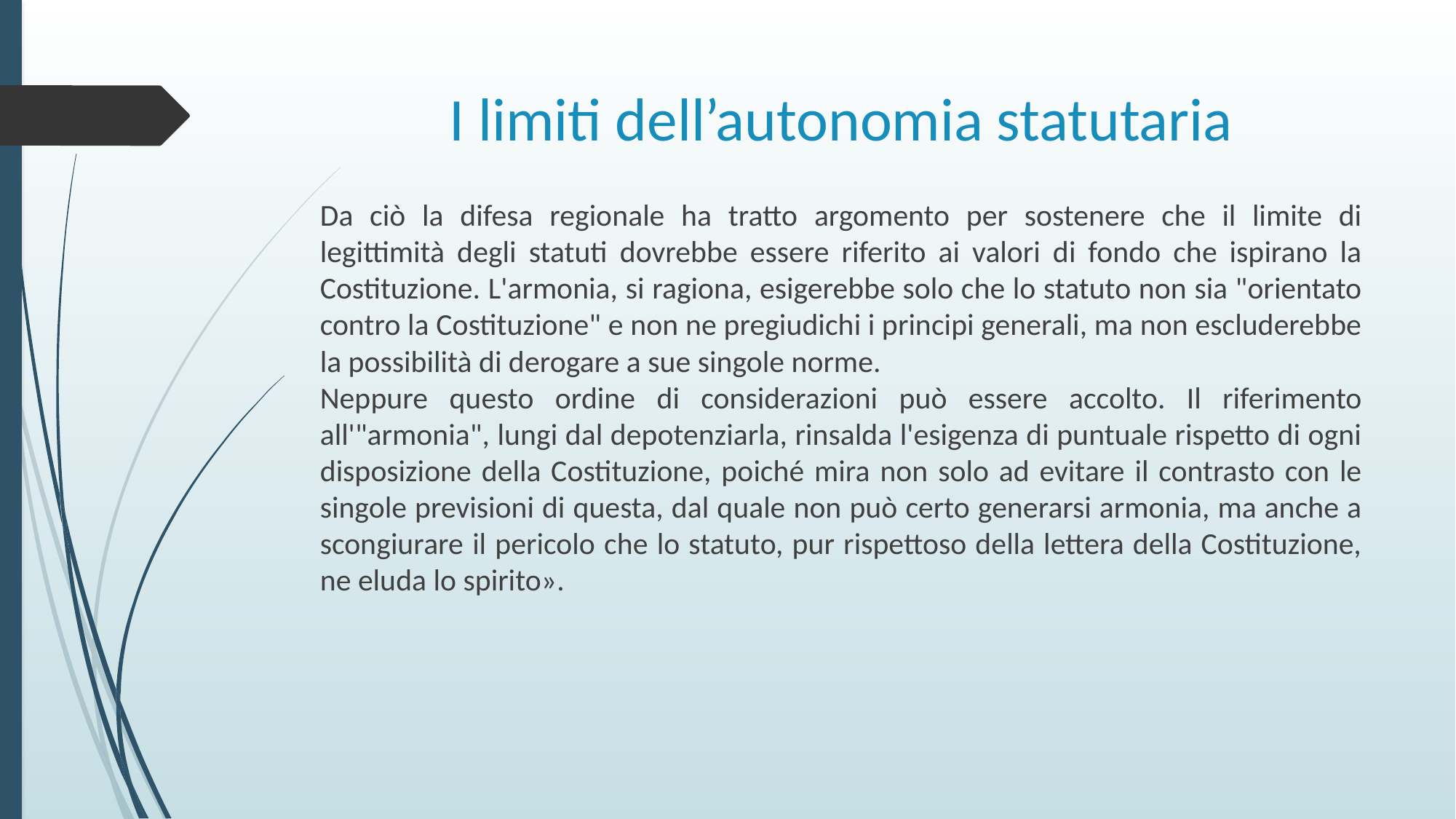

# I limiti dell’autonomia statutaria
Da ciò la difesa regionale ha tratto argomento per sostenere che il limite di legittimità degli statuti dovrebbe essere riferito ai valori di fondo che ispirano la Costituzione. L'armonia, si ragiona, esigerebbe solo che lo statuto non sia "orientato contro la Costituzione" e non ne pregiudichi i principi generali, ma non escluderebbe la possibilità di derogare a sue singole norme.
Neppure questo ordine di considerazioni può essere accolto. Il riferimento all'"armonia", lungi dal depotenziarla, rinsalda l'esigenza di puntuale rispetto di ogni disposizione della Costituzione, poiché mira non solo ad evitare il contrasto con le singole previsioni di questa, dal quale non può certo generarsi armonia, ma anche a scongiurare il pericolo che lo statuto, pur rispettoso della lettera della Costituzione, ne eluda lo spirito».